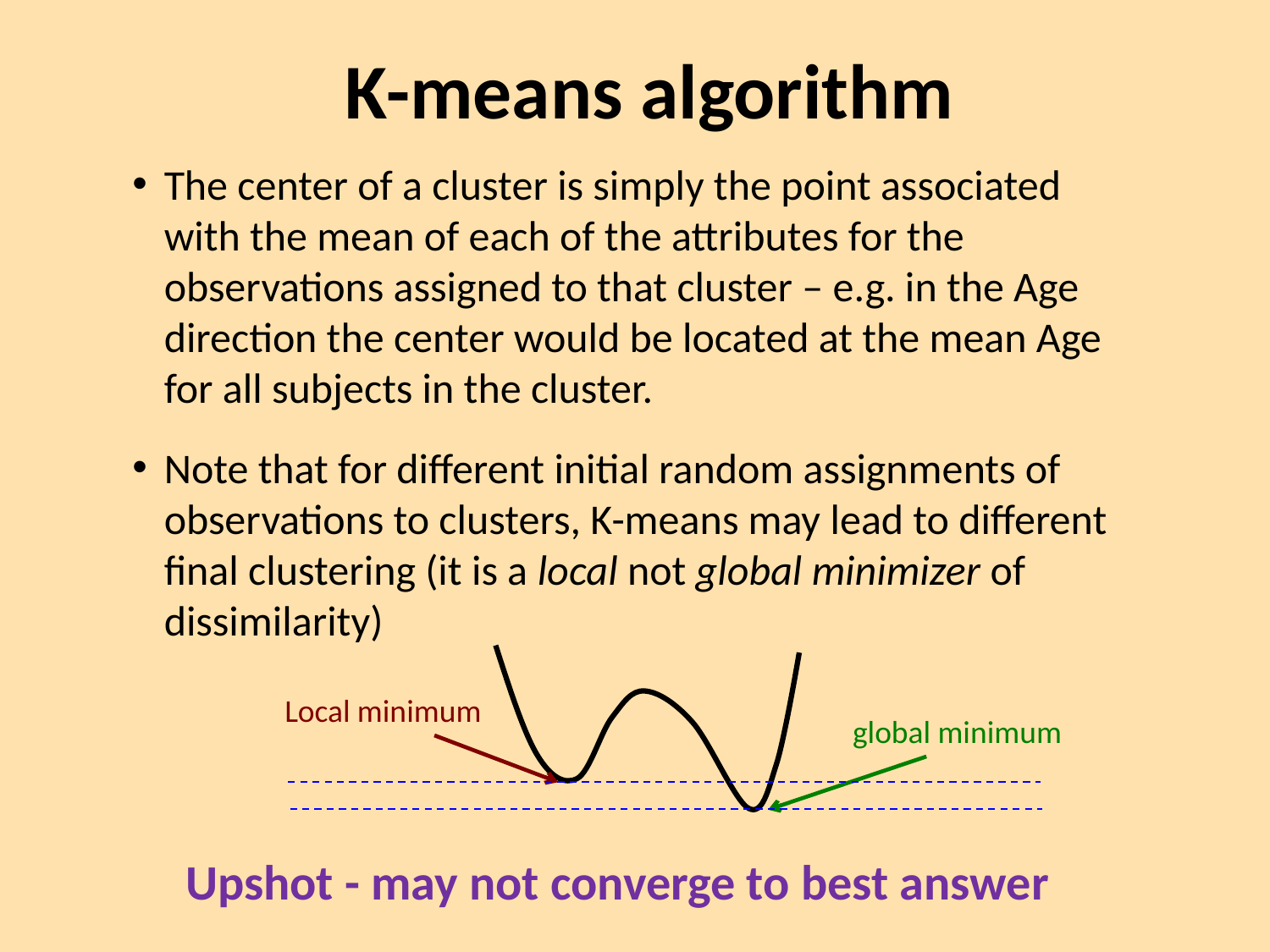

# K-means algorithm
The center of a cluster is simply the point associated with the mean of each of the attributes for the observations assigned to that cluster – e.g. in the Age direction the center would be located at the mean Age for all subjects in the cluster.
Note that for different initial random assignments of observations to clusters, K-means may lead to different final clustering (it is a local not global minimizer of dissimilarity)

Local minimum
global minimum
Upshot - may not converge to best answer